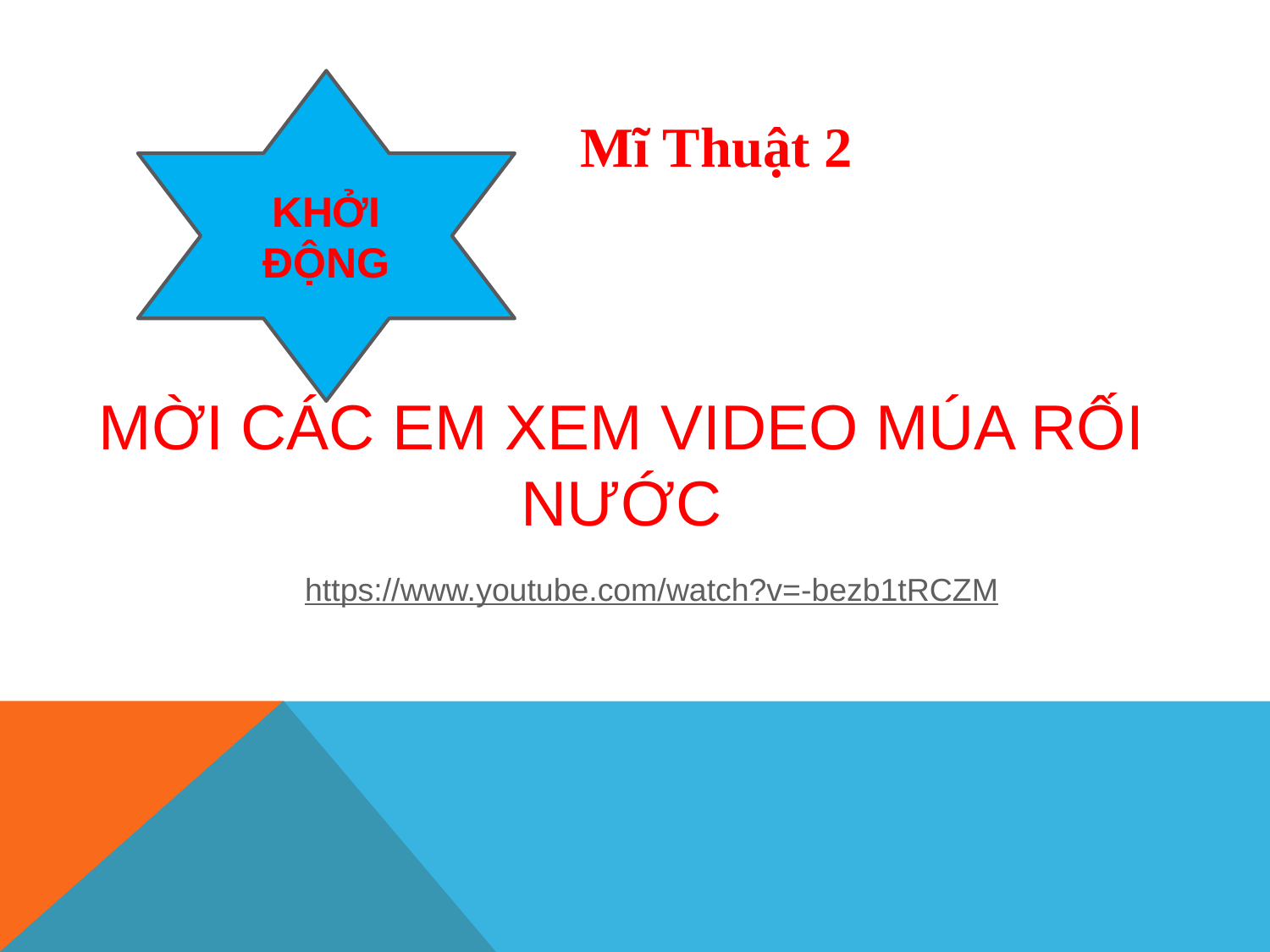

Mĩ Thuật 2
KHỞI ĐỘNG
# MỜI CÁC EM XEM Video múa rối nước
https://www.youtube.com/watch?v=-bezb1tRCZM